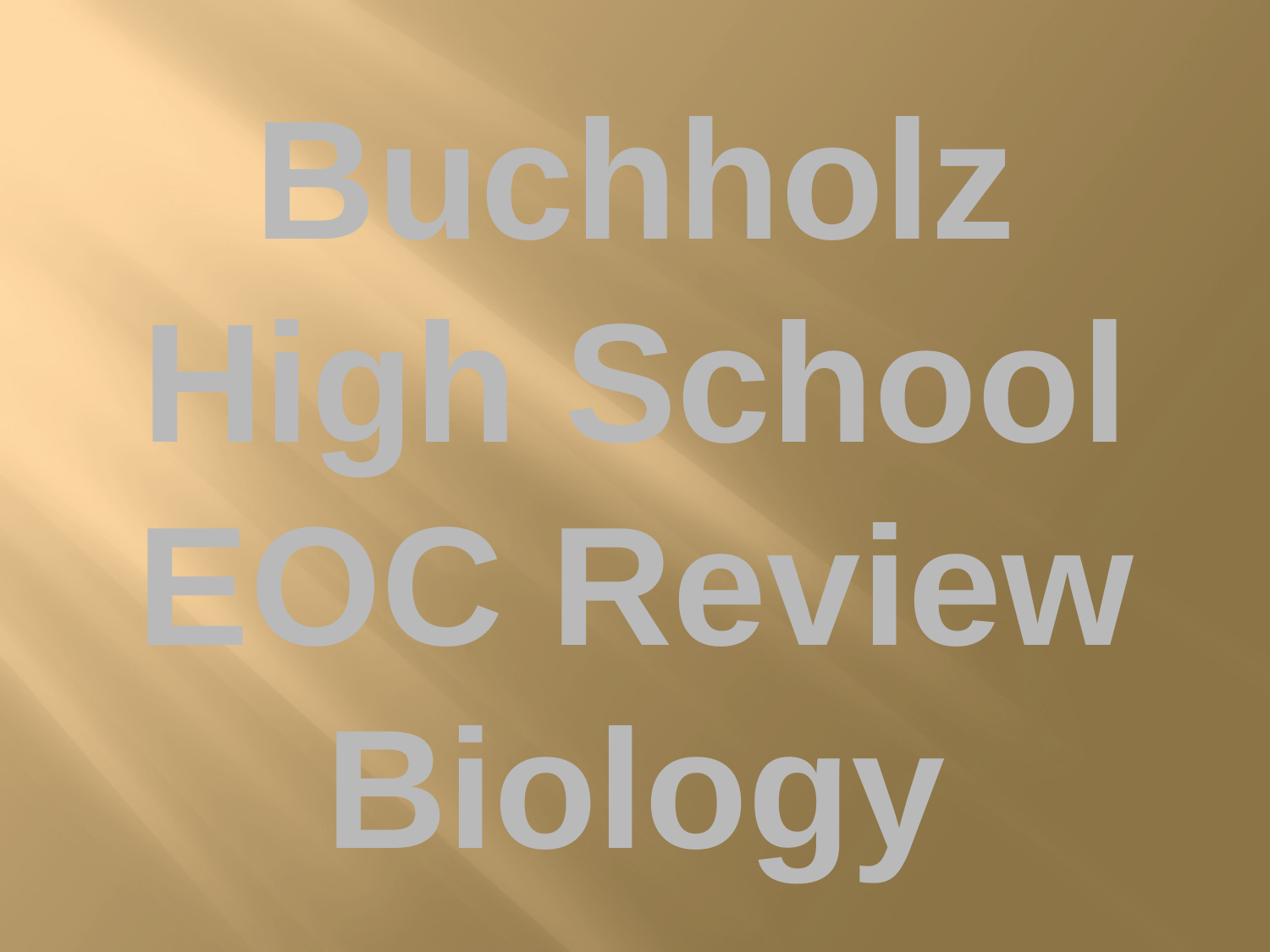

Buchholz High School
EOC Review
Biology
#